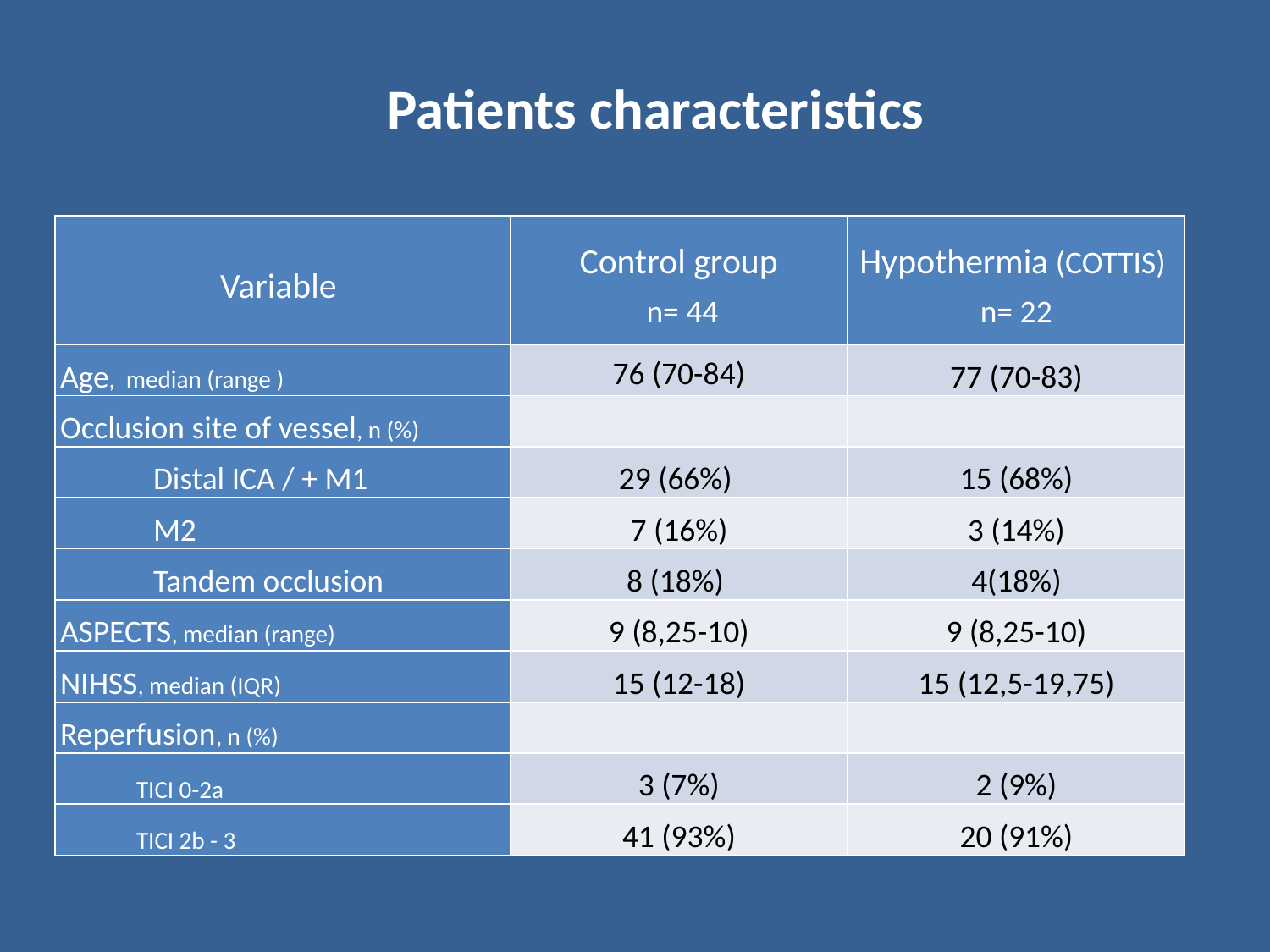

Patients characteristics
| Variable | Control group n= 44 | Hypothermia (COTTIS) n= 22 |
| --- | --- | --- |
| Age, median (range ) | 76 (70-84) | 77 (70-83) |
| Occlusion site of vessel, n (%) |  |  |
| Distal ICA / + M1 | 29 (66%) | 15 (68%) |
| M2 | 7 (16%) | 3 (14%) |
| Tandem occlusion | 8 (18%) | 4(18%) |
| ASPECTS, median (range) | 9 (8,25-10) | 9 (8,25-10) |
| NIHSS, median (IQR) | 15 (12-18) | 15 (12,5-19,75) |
| Reperfusion, n (%) |  |  |
| TICI 0-2a | 3 (7%) | 2 (9%) |
| TICI 2b - 3 | 41 (93%) | 20 (91%) |